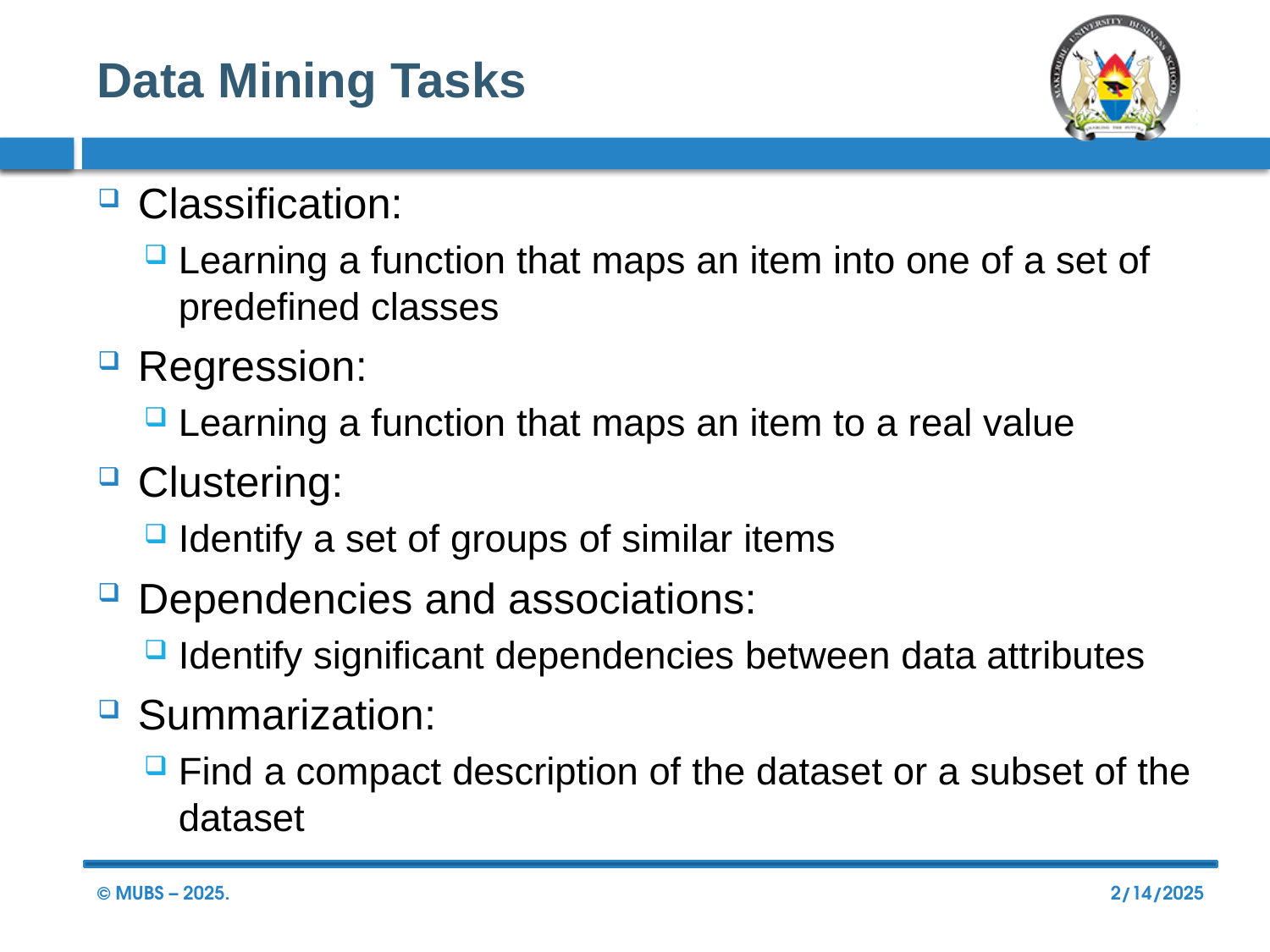

# Data Mining Tasks
Classification:
Learning a function that maps an item into one of a set of predefined classes
Regression:
Learning a function that maps an item to a real value
Clustering:
Identify a set of groups of similar items
Dependencies and associations:
Identify significant dependencies between data attributes
Summarization:
Find a compact description of the dataset or a subset of the dataset